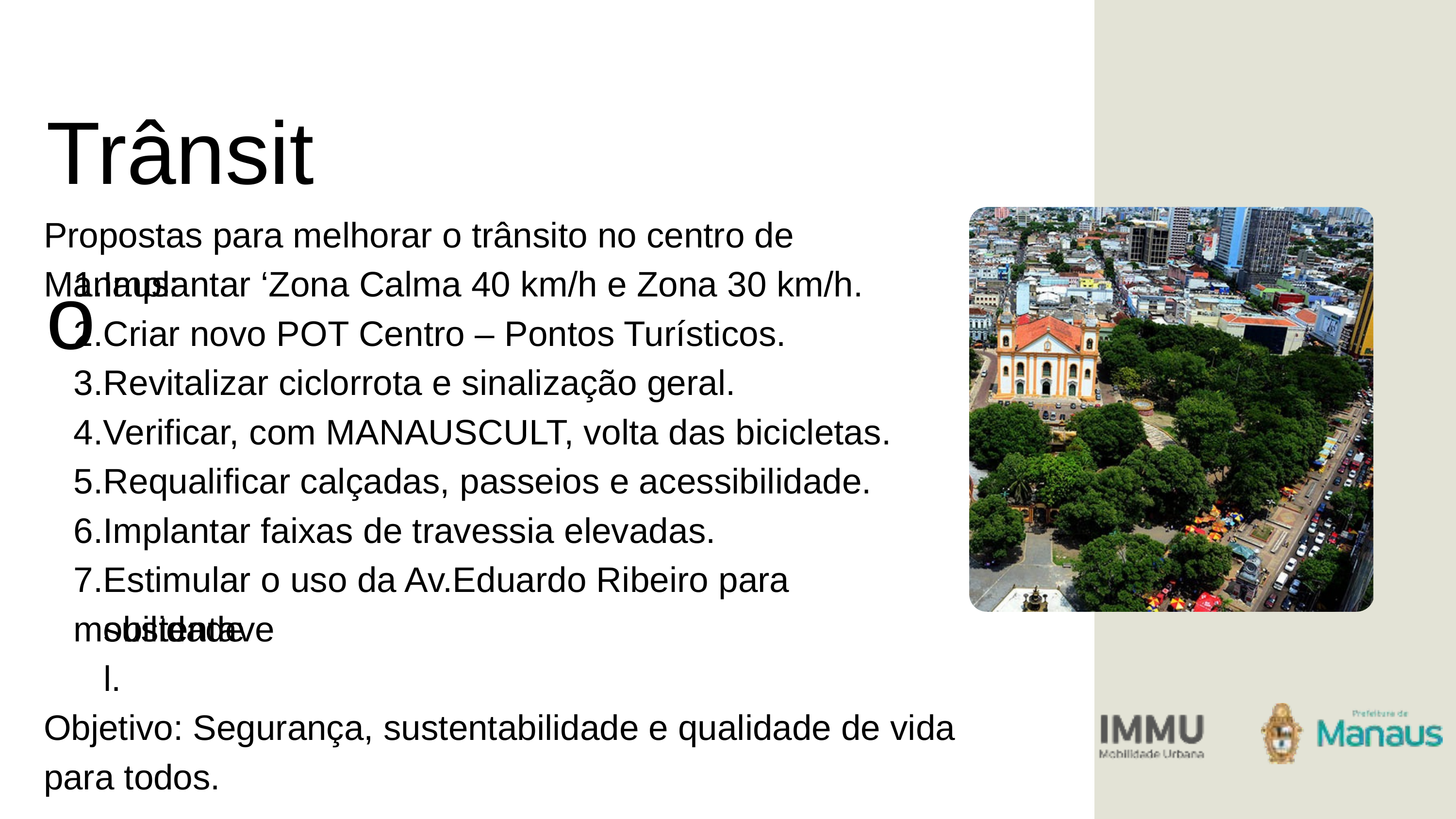

Trânsito
Propostas para melhorar o trânsito no centro de Manaus:

1.Implantar ‘Zona Calma 40 km/h e Zona 30 km/h. 2.Criar novo POT Centro – Pontos Turísticos. 3.Revitalizar ciclorrota e sinalização geral. 4.Verificar, com MANAUSCULT, volta das bicicletas. 5.Requalificar calçadas, passeios e acessibilidade. 6.Implantar faixas de travessia elevadas. 7.Estimular o uso da Av.Eduardo Ribeiro para mobilidade
sustentavel.
Objetivo: Segurança, sustentabilidade e qualidade de vida para todos.